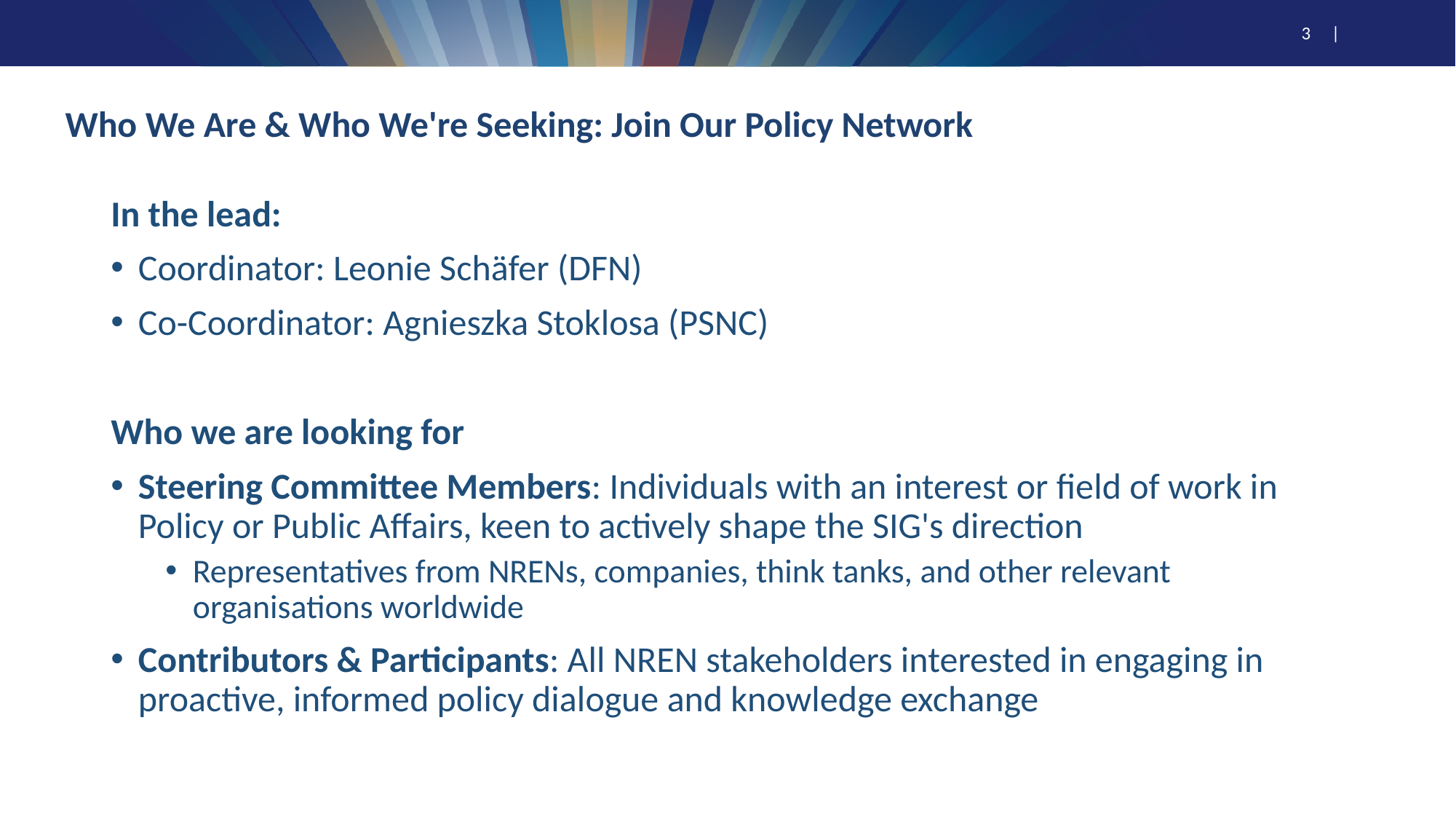

# Who We Are & Who We're Seeking: Join Our Policy Network
In the lead:
Coordinator: Leonie Schäfer (DFN)
Co-Coordinator: Agnieszka Stoklosa (PSNC)

Who we are looking for
Steering Committee Members: Individuals with an interest or field of work in Policy or Public Affairs, keen to actively shape the SIG's direction
Representatives from NRENs, companies, think tanks, and other relevant organisations worldwide
Contributors & Participants: All NREN stakeholders interested in engaging in proactive, informed policy dialogue and knowledge exchange

3